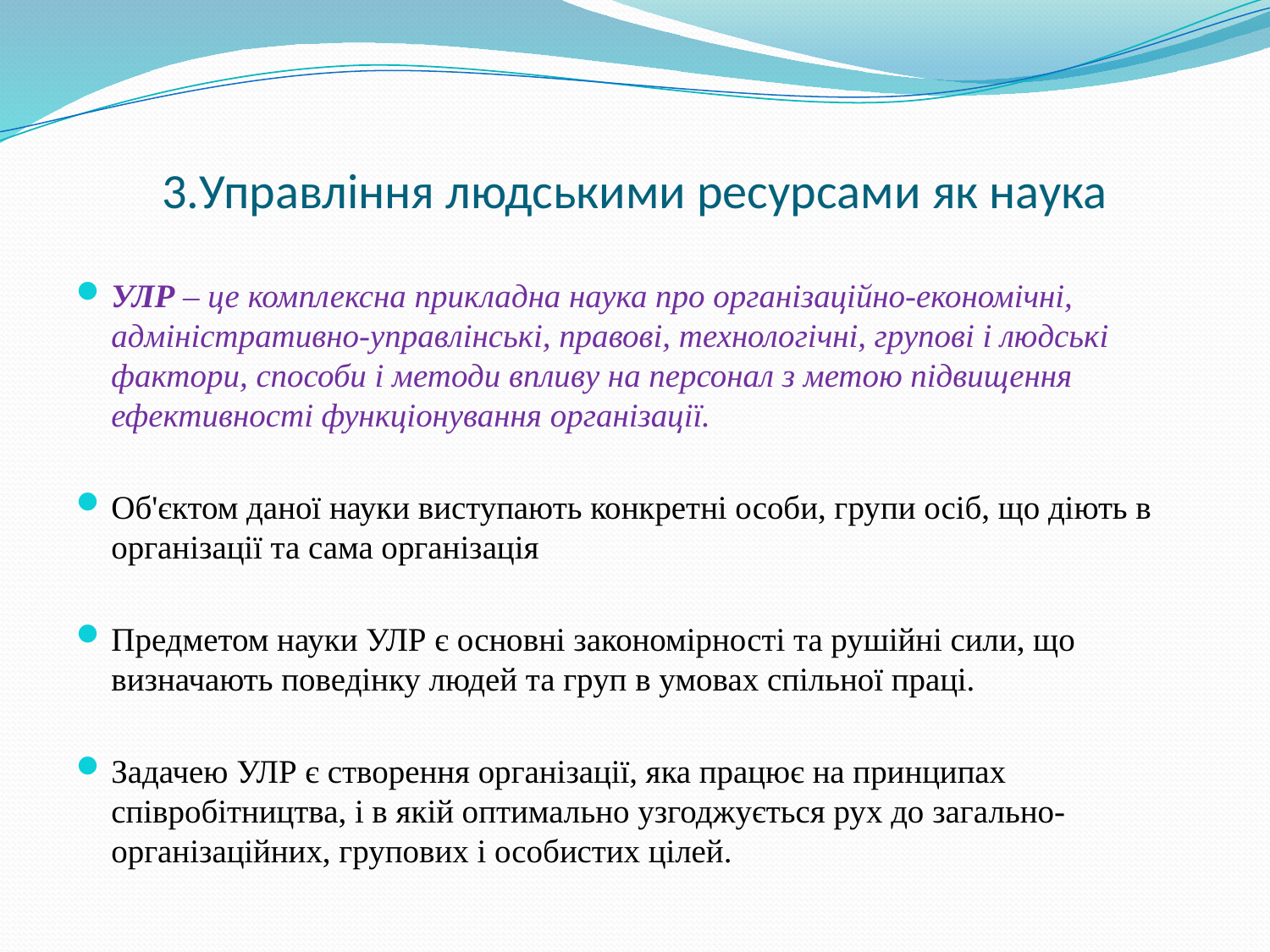

# 3.Управління людськими ресурсами як наука
УЛР – це комплексна прикладна наука про організаційно-економічні, адміністративно-управлінські, правові, технологічні, групові і людські фактори, способи і методи впливу на персонал з метою підвищення ефективності функціонування організації.

Об'єктом даної науки виступають конкретні особи, групи осіб, що діють в організації та сама організація

Предметом науки УЛР є основні закономірності та рушійні сили, що визначають поведінку людей та груп в умовах спільної праці.

Задачею УЛР є створення організації, яка працює на принципах співробітництва, і в якій оптимально узгоджується рух до загально-організаційних, групових і особистих цілей.